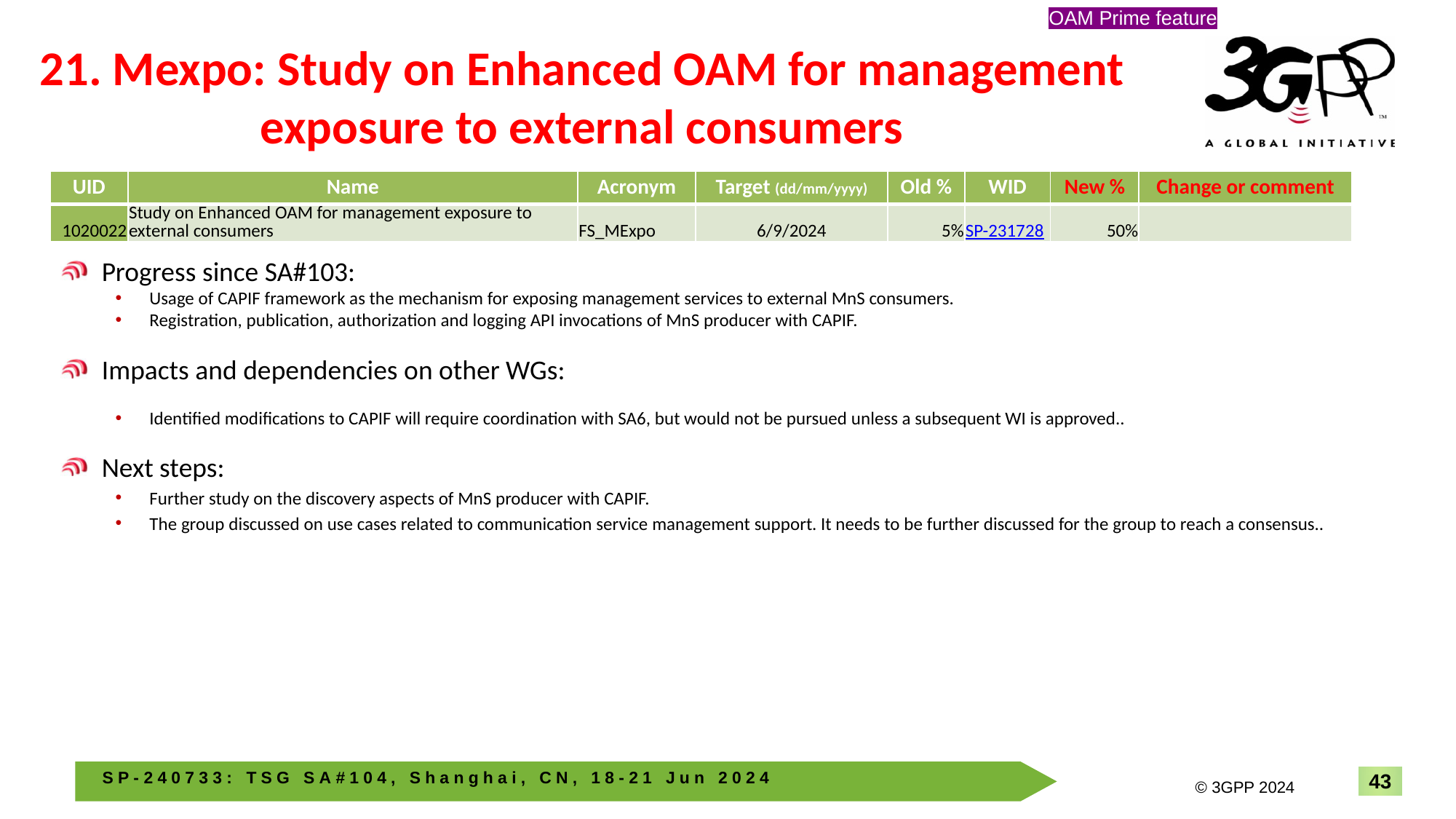

OAM Prime feature
# 21. Mexpo: Study on Enhanced OAM for management exposure to external consumers
| UID | Name | Acronym | Target (dd/mm/yyyy) | Old % | WID | New % | Change or comment |
| --- | --- | --- | --- | --- | --- | --- | --- |
| 1020022 | Study on Enhanced OAM for management exposure to external consumers | FS\_MExpo | 6/9/2024 | 5% | SP-231728 | 50% |  |
Progress since SA#103:
Usage of CAPIF framework as the mechanism for exposing management services to external MnS consumers.
Registration, publication, authorization and logging API invocations of MnS producer with CAPIF.

Impacts and dependencies on other WGs:

Identified modifications to CAPIF will require coordination with SA6, but would not be pursued unless a subsequent WI is approved..

Next steps:
Further study on the discovery aspects of MnS producer with CAPIF.
The group discussed on use cases related to communication service management support. It needs to be further discussed for the group to reach a consensus..